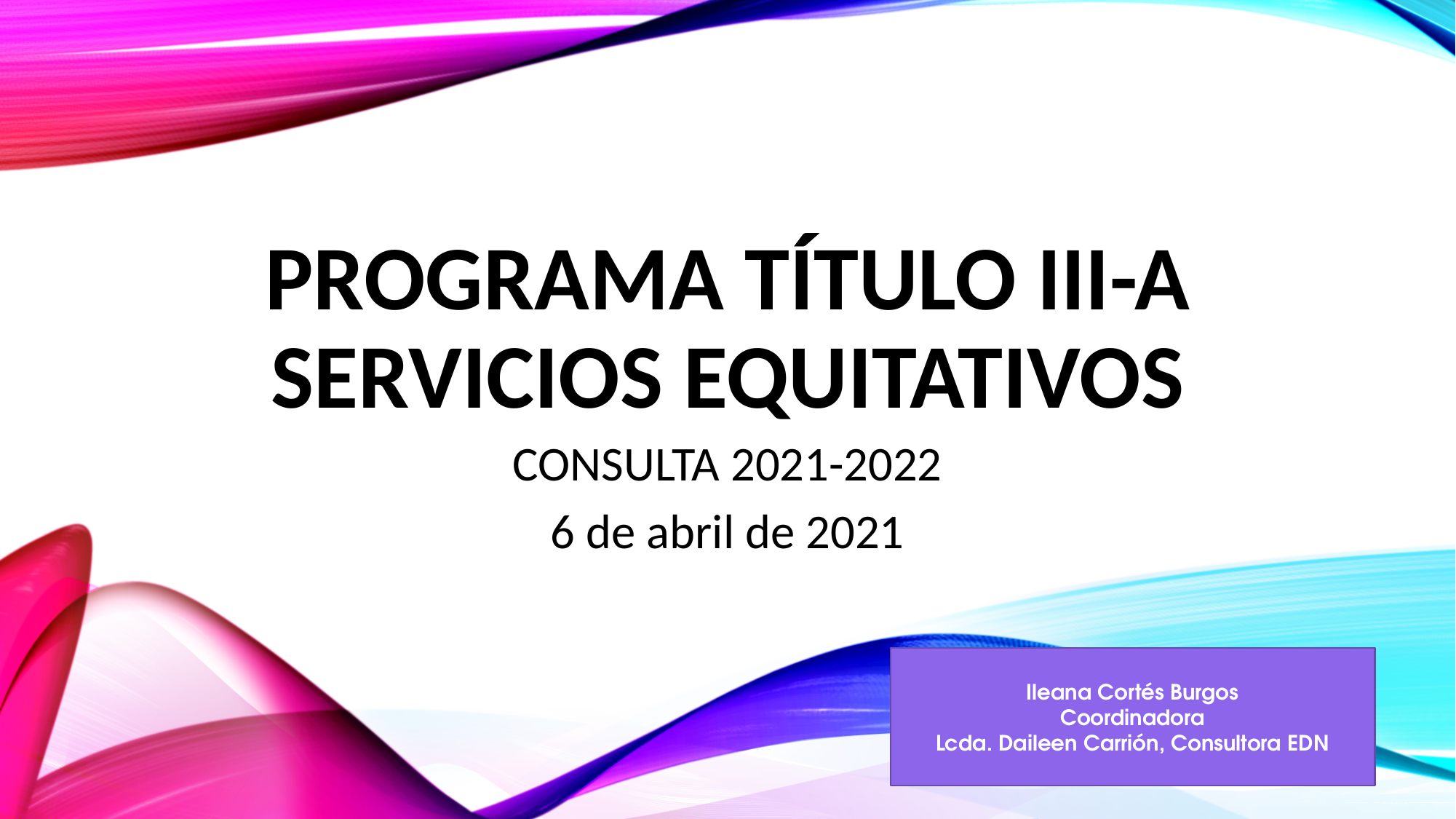

# Programa Título iii-a servicios Equitativos
CONSULTA 2021-2022
6 de abril de 2021
Ileana Cortés Burgos
Coordinadora
Lcda. Daileen Carrión, Consultora EDN